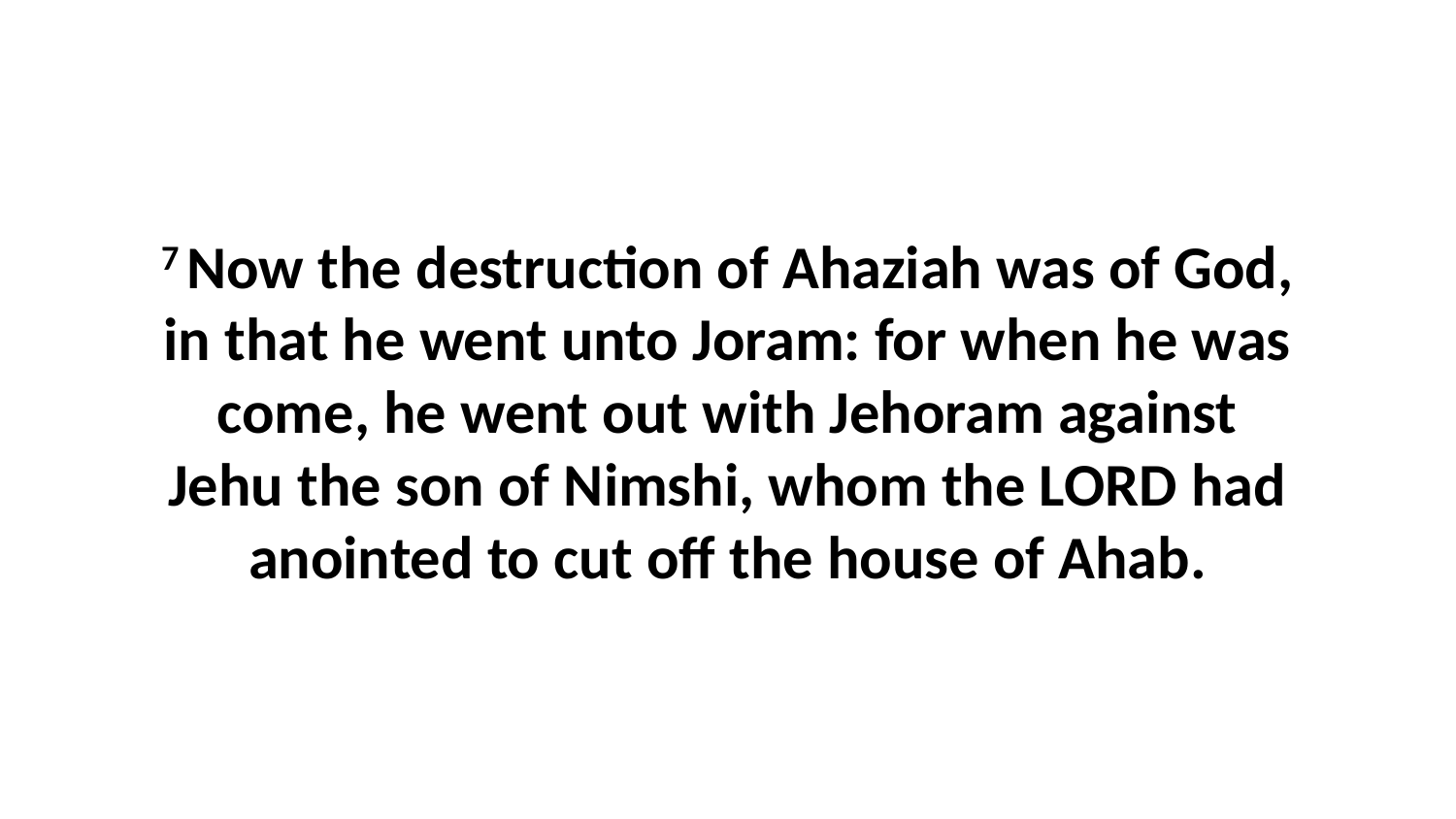

7 Now the destruction of Ahaziah was of God, in that he went unto Joram: for when he was come, he went out with Jehoram against Jehu the son of Nimshi, whom the LORD had anointed to cut off the house of Ahab.